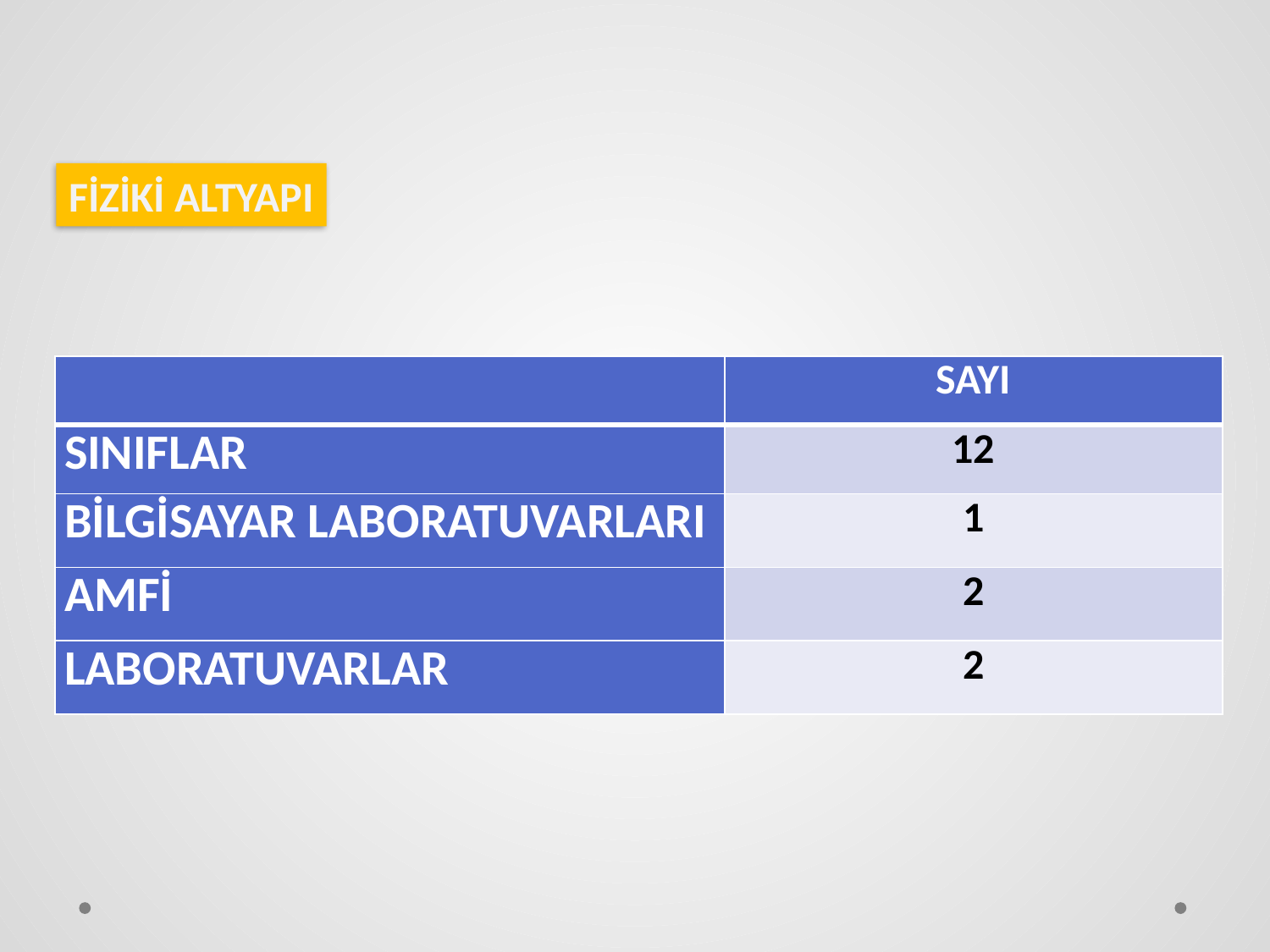

FİZİKİ ALTYAPI
|  | SAYI |
| --- | --- |
| SINIFLAR | 12 |
| BİLGİSAYAR LABORATUVARLARI | 1 |
| AMFİ | 2 |
| LABORATUVARLAR | 2 |